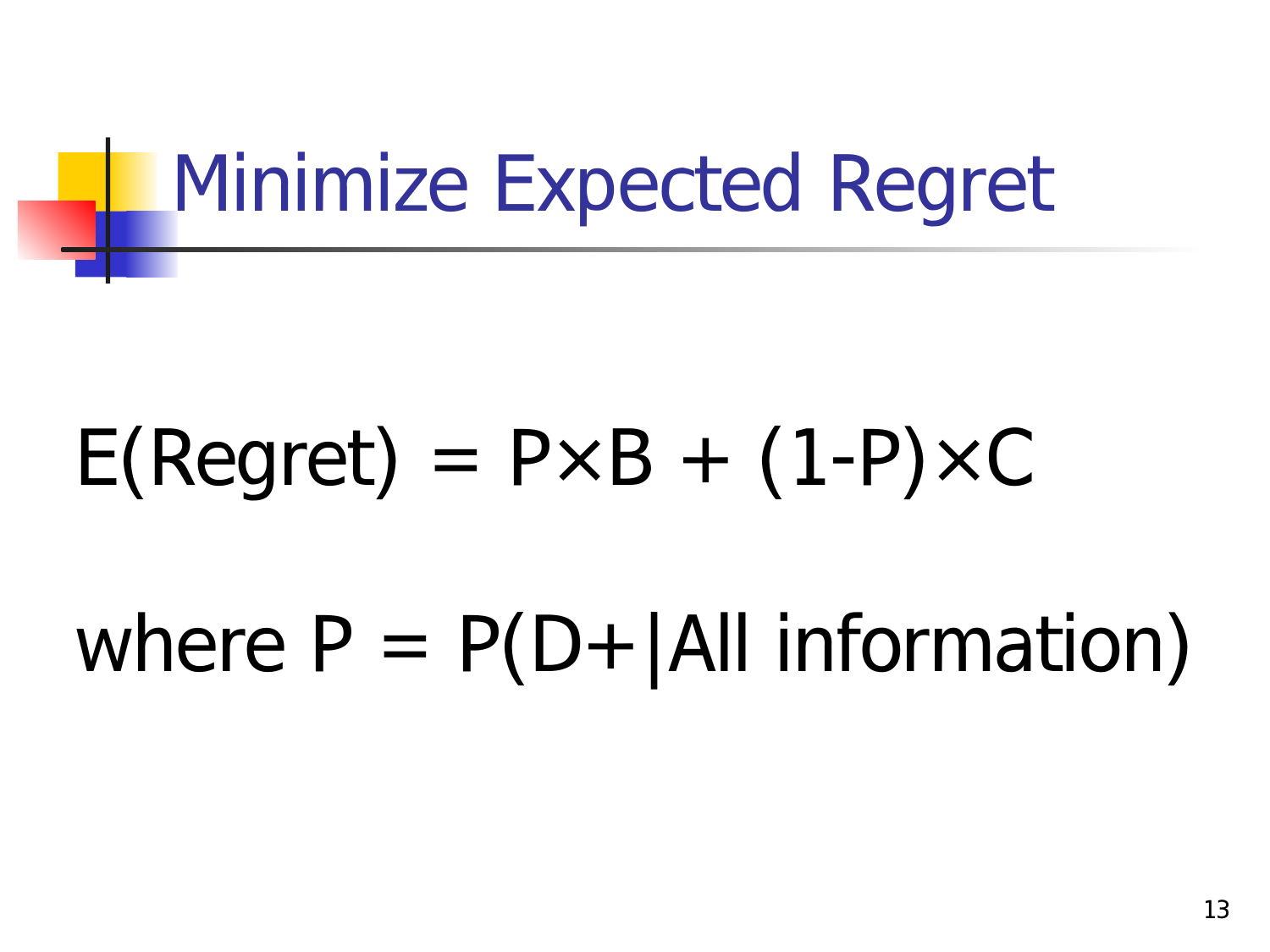

# Minimize Expected Regret
E(Regret) = P×B + (1-P)×C

where P = P(D+|All information)
13